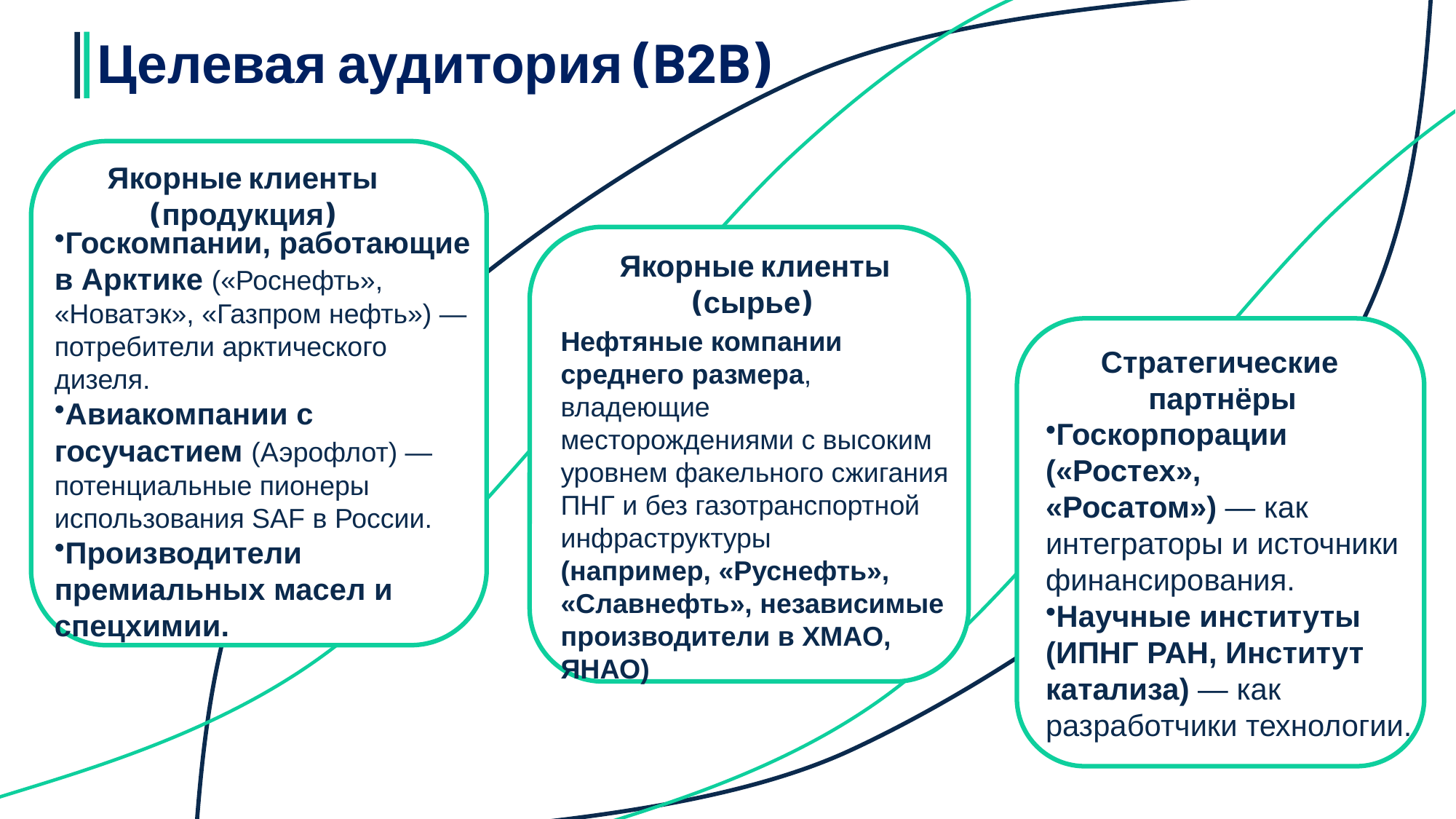

Целевая аудитория (B2B)

Якорные клиенты (продукция)

Госкомпании, работающие в Арктике («Роснефть», «Новатэк», «Газпром нефть») — потребители арктического дизеля.
Авиакомпании с госучастием (Аэрофлот) — потенциальные пионеры использования SAF в России.
Производители премиальных масел и спецхимии.

Якорные клиенты (сырье)
Нефтяные компании среднего размера, владеющие месторождениями с высоким уровнем факельного сжигания ПНГ и без газотранспортной инфраструктуры
(например, «Руснефть», «Славнефть», независимые производители в ХМАО, ЯНАО)

Стратегические
партнёры

Госкорпорации («Ростех», «Росатом») — как интеграторы и источники финансирования.
Научные институты (ИПНГ РАН, Институт катализа) — как разработчики технологии.